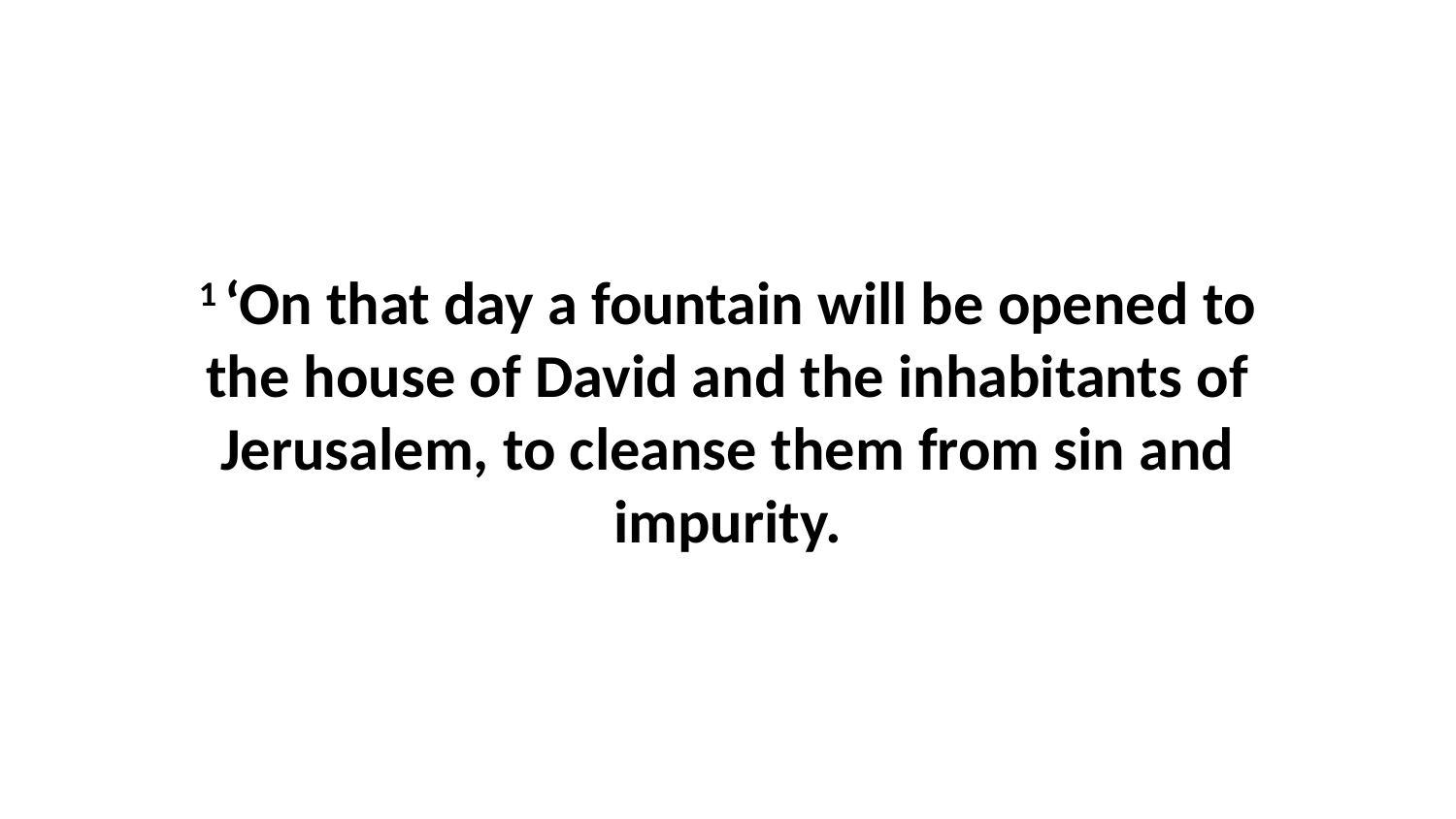

1 ‘On that day a fountain will be opened to the house of David and the inhabitants of Jerusalem, to cleanse them from sin and impurity.